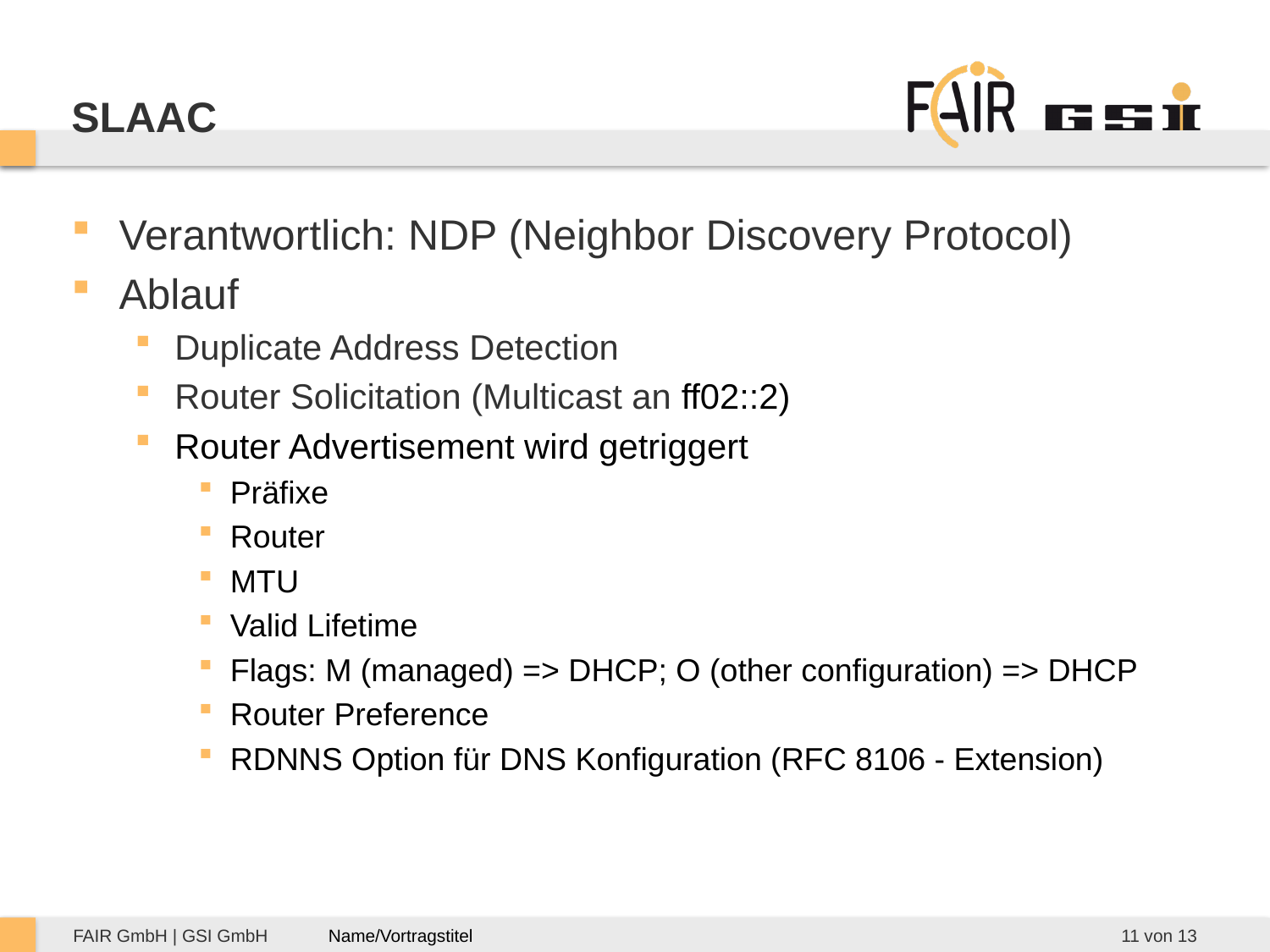

# SLAAC
Verantwortlich: NDP (Neighbor Discovery Protocol)
Ablauf
Duplicate Address Detection
Router Solicitation (Multicast an ff02::2)
Router Advertisement wird getriggert
Präfixe
Router
MTU
Valid Lifetime
Flags: M (managed) => DHCP; O (other configuration) => DHCP
Router Preference
RDNNS Option für DNS Konfiguration (RFC 8106 - Extension)

11 von 13
Name/Vortragstitel